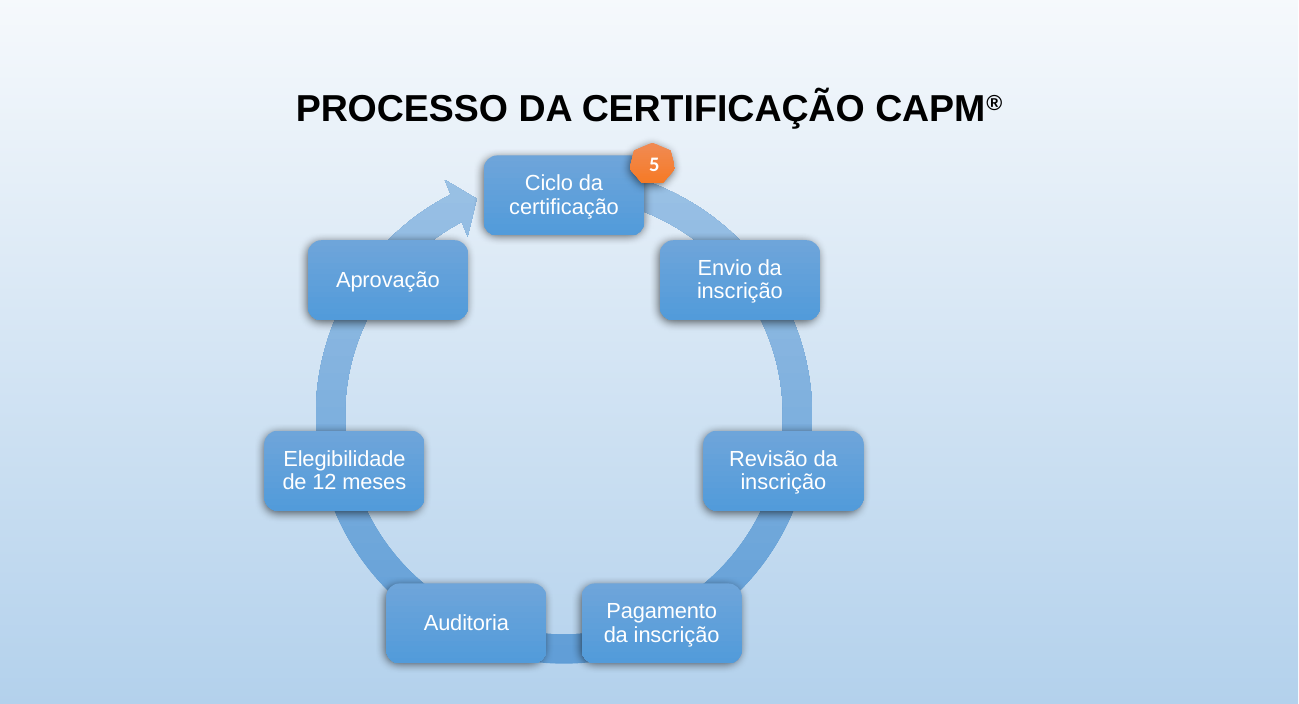

PROCESSO DA CERTIFICAÇÃO CAPM®
5

Ciclo da certificação

Aprovação
Envio da inscrição
Elegibilidade de 12 meses
Revisão da inscrição
Auditoria
Pagamento da inscrição